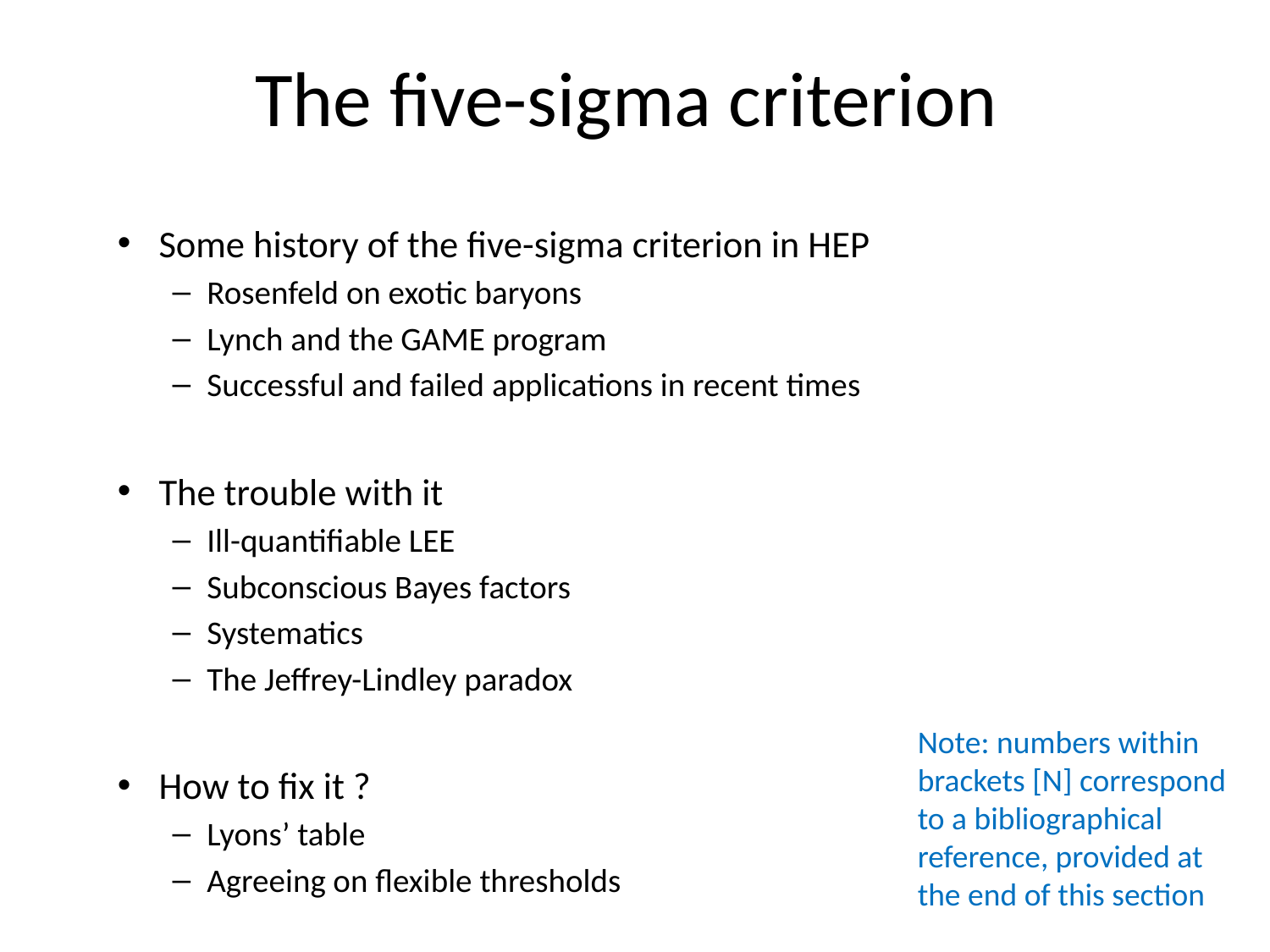

# The five-sigma criterion

Some history of the five-sigma criterion in HEP
Rosenfeld on exotic baryons
Lynch and the GAME program
Successful and failed applications in recent times

The trouble with it
Ill-quantifiable LEE
Subconscious Bayes factors
Systematics
The Jeffrey-Lindley paradox

How to fix it ?
Lyons’ table
Agreeing on flexible thresholds
Note: numbers within brackets [N] correspond to a bibliographical reference, provided at the end of this section